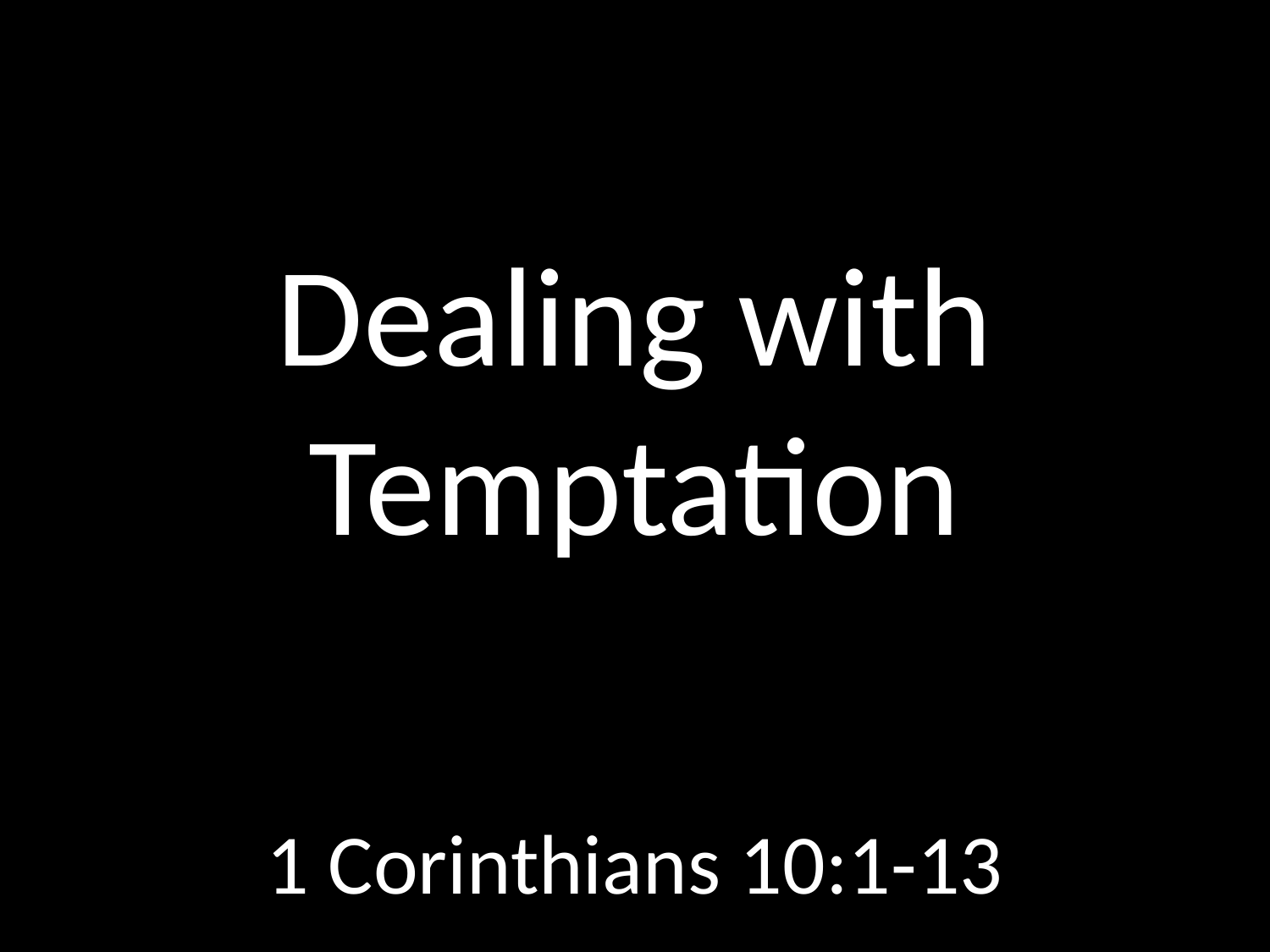

# Dealing with Temptation
GOD
GOD
1 Corinthians 10:1-13